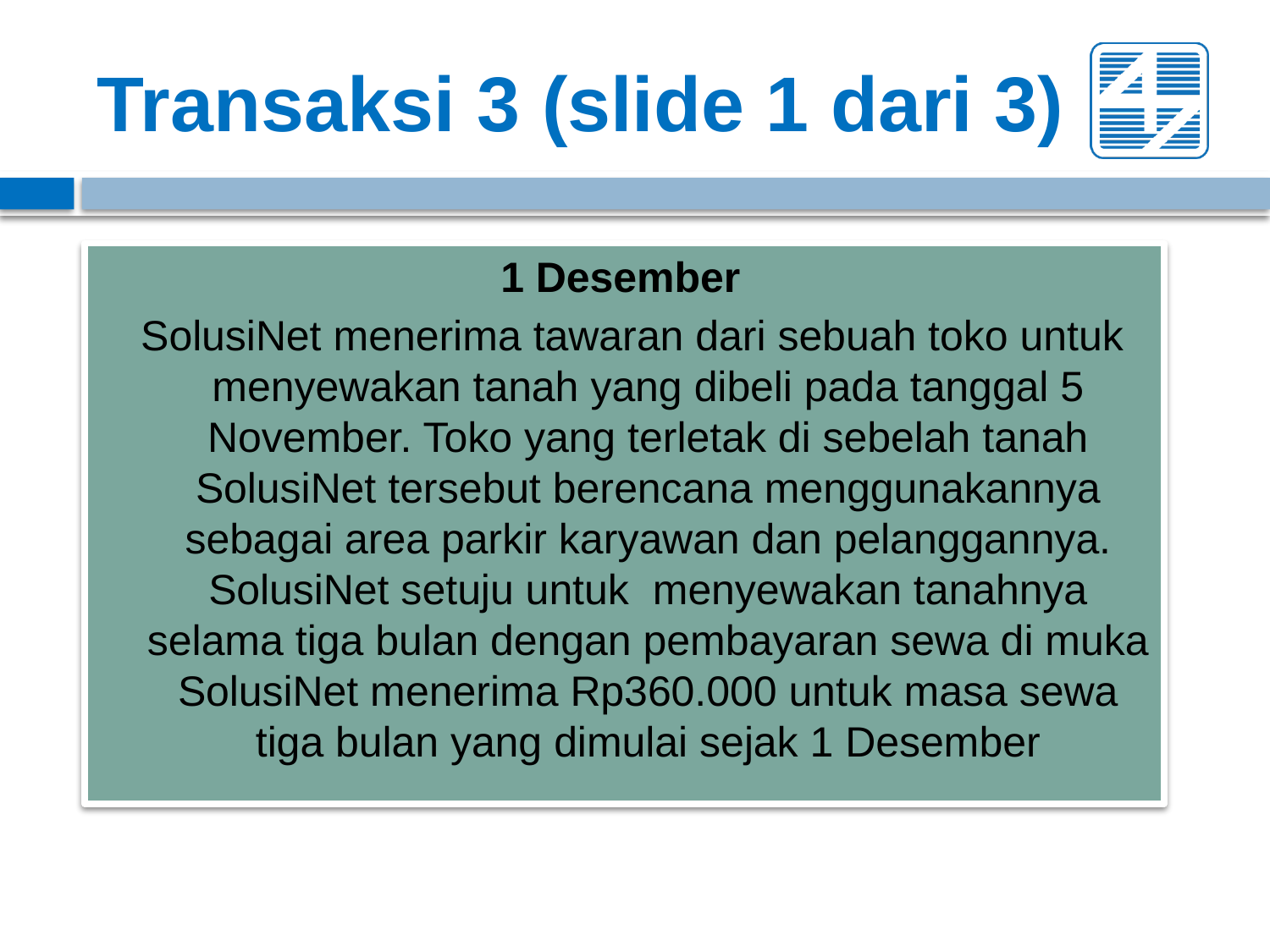

# Transaksi 3 (slide 1 dari 3)
1 Desember
SolusiNet menerima tawaran dari sebuah toko untuk menyewakan tanah yang dibeli pada tanggal 5 November. Toko yang terletak di sebelah tanah SolusiNet tersebut berencana menggunakannya sebagai area parkir karyawan dan pelanggannya. SolusiNet setuju untuk  menyewakan tanahnya selama tiga bulan dengan pembayaran sewa di muka SolusiNet menerima Rp360.000 untuk masa sewa tiga bulan yang dimulai sejak 1 Desember